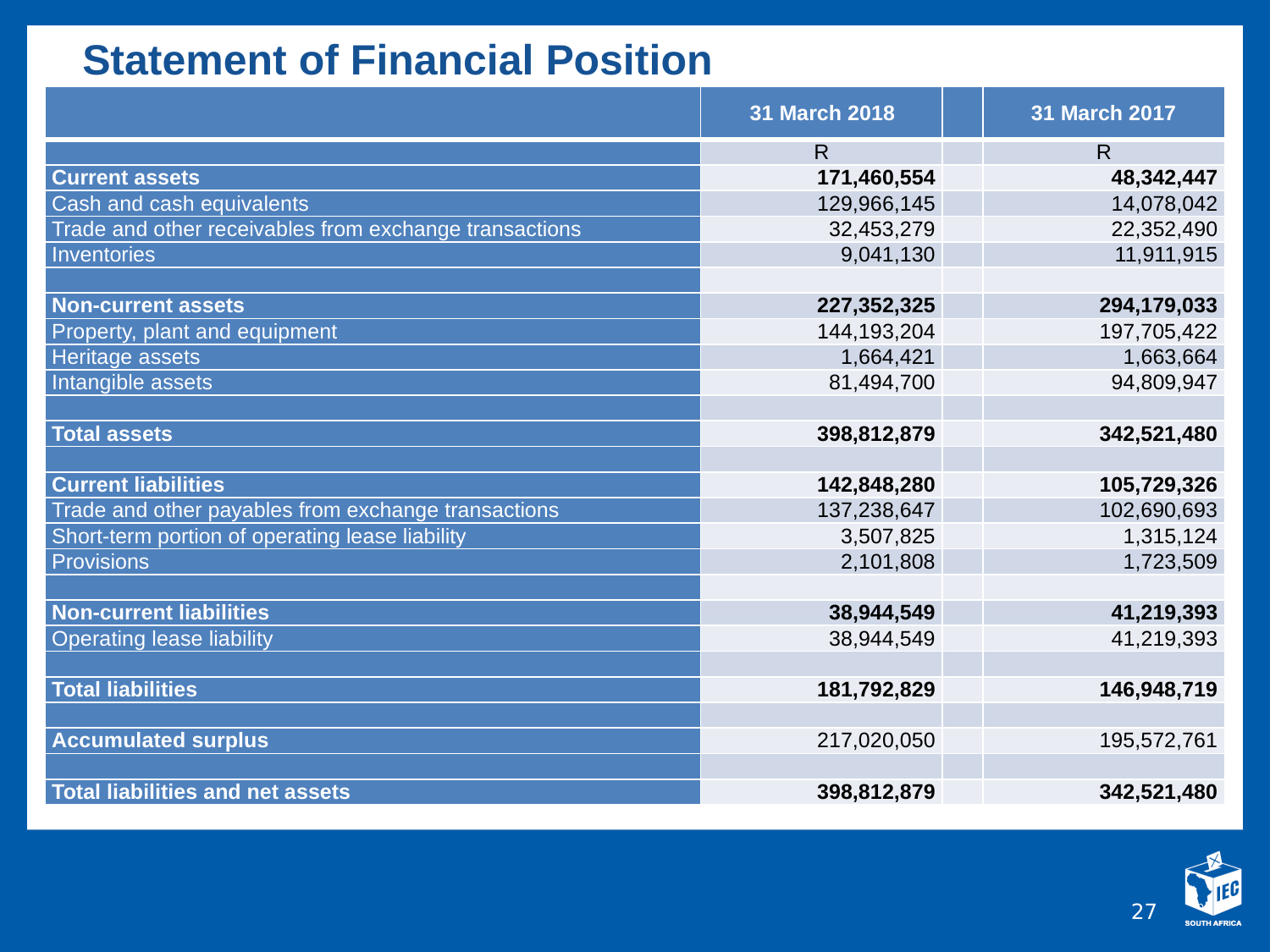

Statement of Financial Position
|  | 31 March 2018 |  | 31 March 2017 |
| --- | --- | --- | --- |
|  | R |  | R |
| Current assets | 171,460,554 |  | 48,342,447 |
| Cash and cash equivalents | 129,966,145 |  | 14,078,042 |
| Trade and other receivables from exchange transactions | 32,453,279 |  | 22,352,490 |
| Inventories | 9,041,130 |  | 11,911,915 |
|  |  |  |  |
| Non-current assets | 227,352,325 |  | 294,179,033 |
| Property, plant and equipment | 144,193,204 |  | 197,705,422 |
| Heritage assets | 1,664,421 |  | 1,663,664 |
| Intangible assets | 81,494,700 |  | 94,809,947 |
|  |  |  |  |
| Total assets | 398,812,879 |  | 342,521,480 |
|  |  |  |  |
| Current liabilities | 142,848,280 |  | 105,729,326 |
| Trade and other payables from exchange transactions | 137,238,647 |  | 102,690,693 |
| Short-term portion of operating lease liability | 3,507,825 |  | 1,315,124 |
| Provisions | 2,101,808 |  | 1,723,509 |
|  |  |  |  |
| Non-current liabilities | 38,944,549 |  | 41,219,393 |
| Operating lease liability | 38,944,549 |  | 41,219,393 |
|  |  |  |  |
| Total liabilities | 181,792,829 |  | 146,948,719 |
|  |  |  |  |
| Accumulated surplus | 217,020,050 |  | 195,572,761 |
|  |  |  |  |
| Total liabilities and net assets | 398,812,879 |  | 342,521,480 |

27